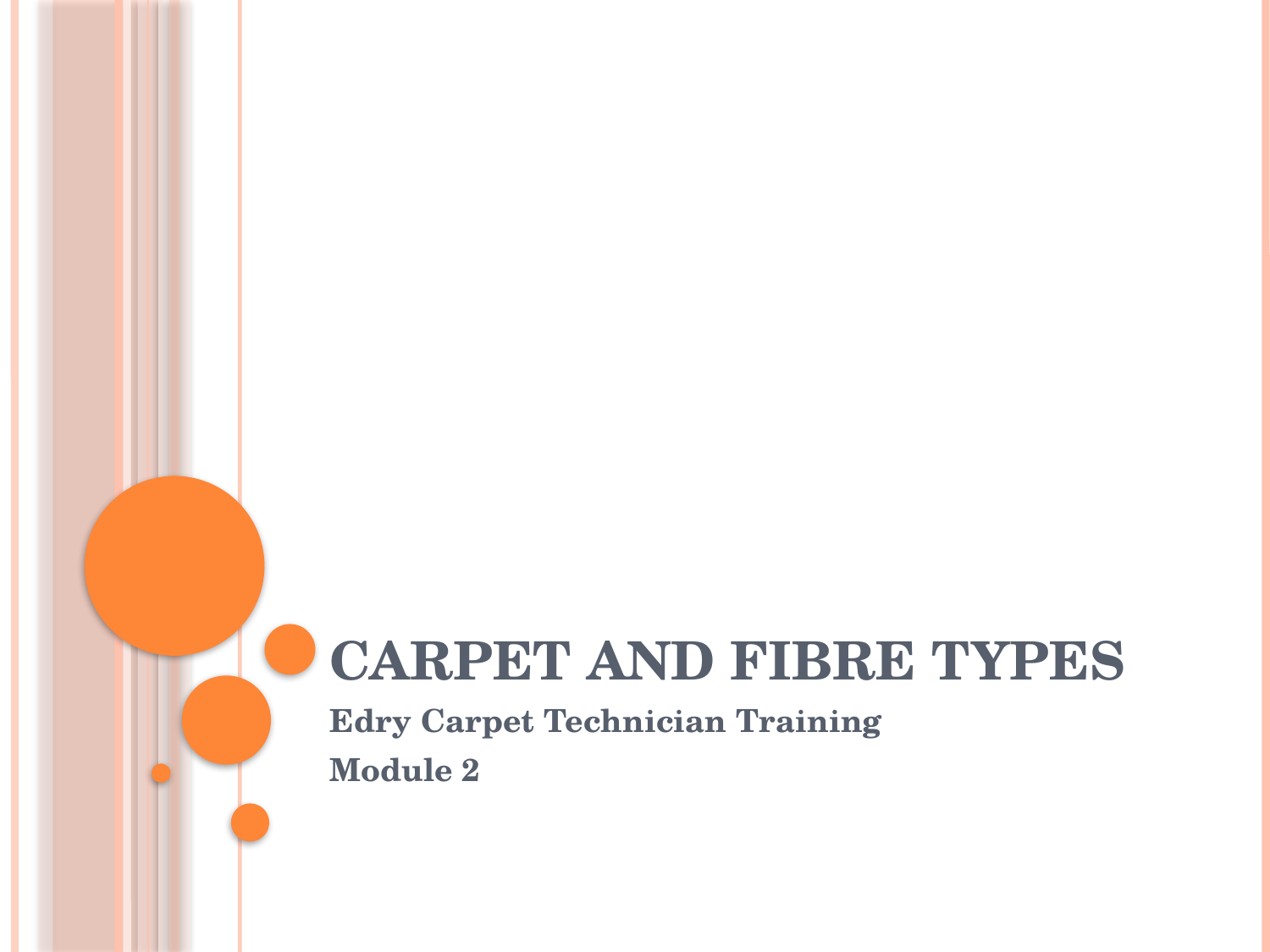

# Carpet and Fibre Types
Edry Carpet Technician Training
Module 2